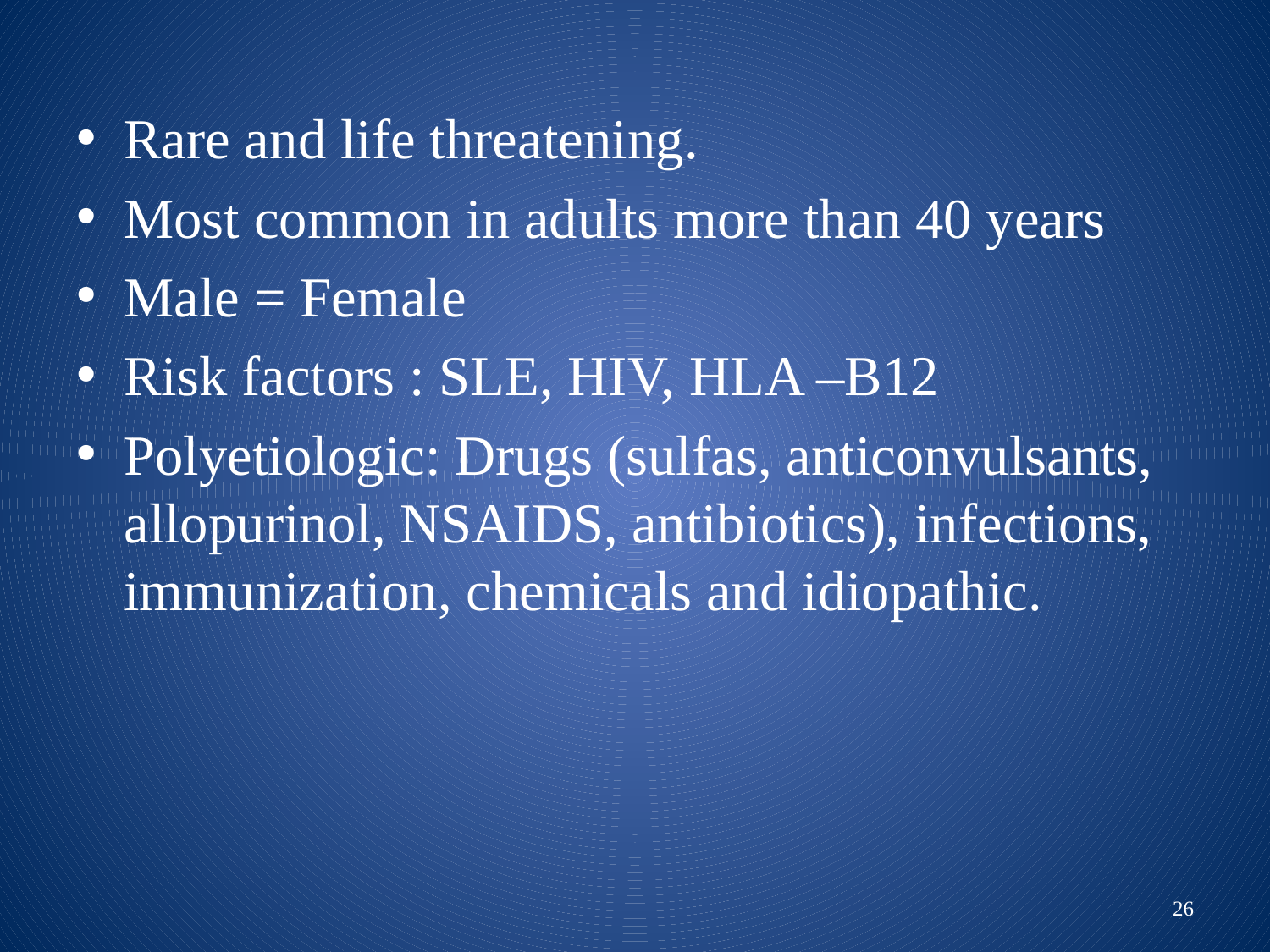

Rare and life threatening.
Most common in adults more than 40 years
Male = Female
Risk factors : SLE, HIV, HLA –B12
Polyetiologic: Drugs (sulfas, anticonvulsants, allopurinol, NSAIDS, antibiotics), infections, immunization, chemicals and idiopathic.
26